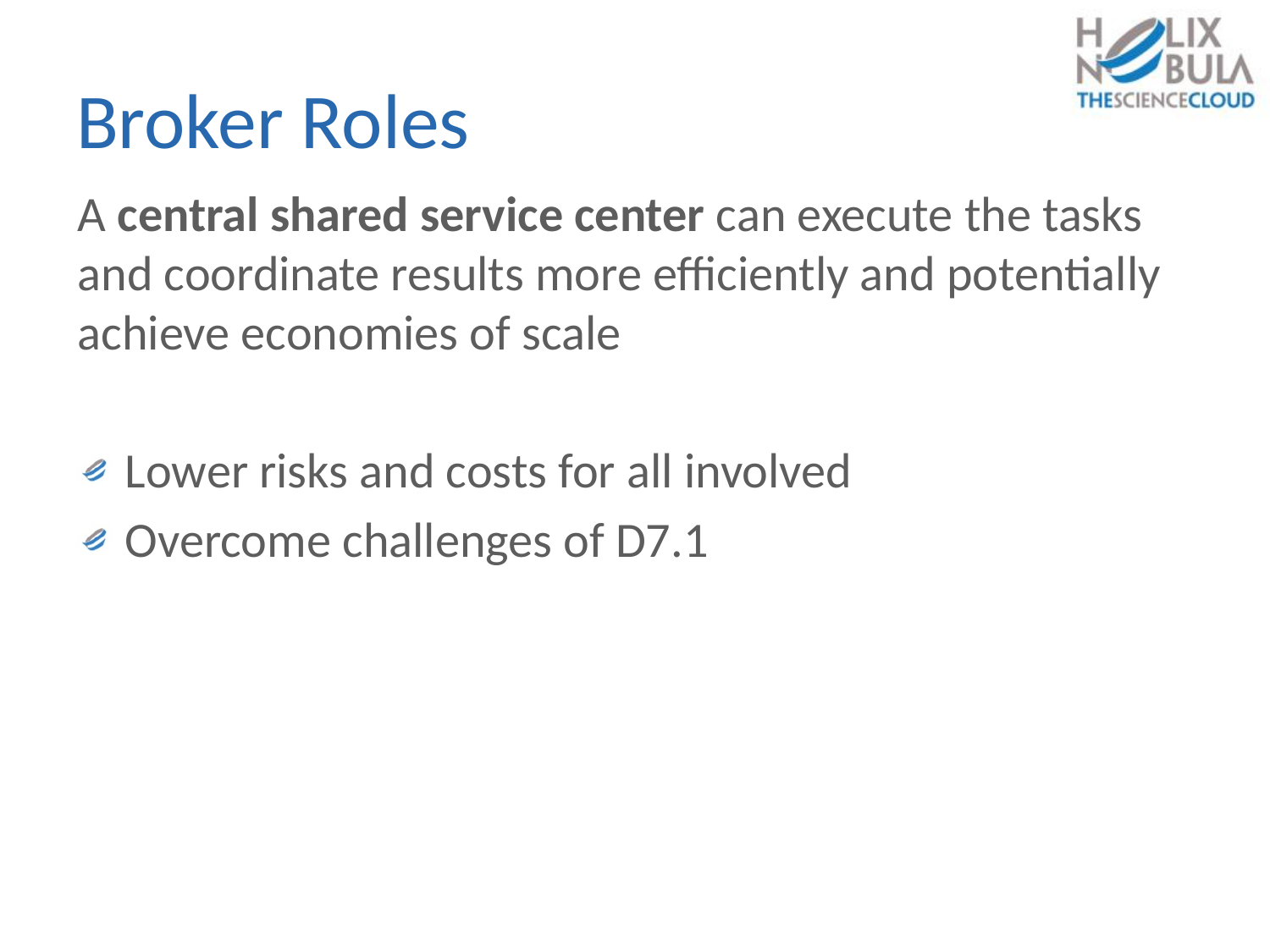

# Broker Roles
A central shared service center can execute the tasks and coordinate results more efficiently and potentially achieve economies of scale

Lower risks and costs for all involved
Overcome challenges of D7.1